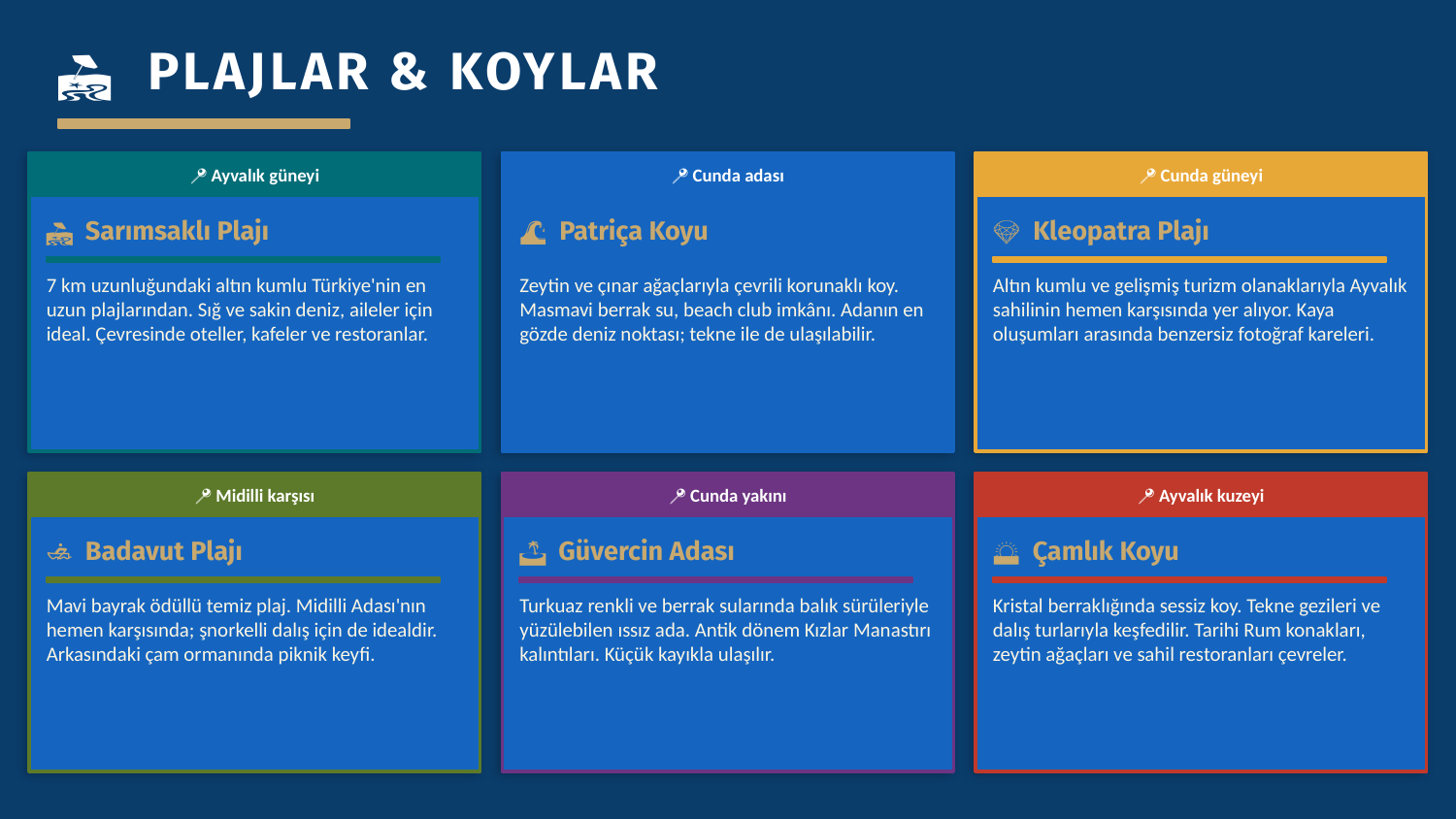

🏖  PLAJLAR & KOYLAR

📍 Ayvalık güneyi

📍 Cunda adası

📍 Cunda güneyi
🏖  Sarımsaklı Plajı
🌊  Patriça Koyu
💎  Kleopatra Plajı

7 km uzunluğundaki altın kumlu Türkiye'nin en uzun plajlarından. Sığ ve sakin deniz, aileler için ideal. Çevresinde oteller, kafeler ve restoranlar.
Zeytin ve çınar ağaçlarıyla çevrili korunaklı koy. Masmavi berrak su, beach club imkânı. Adanın en gözde deniz noktası; tekne ile de ulaşılabilir.
Altın kumlu ve gelişmiş turizm olanaklarıyla Ayvalık sahilinin hemen karşısında yer alıyor. Kaya oluşumları arasında benzersiz fotoğraf kareleri.

📍 Midilli karşısı

📍 Cunda yakını

📍 Ayvalık kuzeyi
🚣  Badavut Plajı
🏝  Güvercin Adası
🌅  Çamlık Koyu

Mavi bayrak ödüllü temiz plaj. Midilli Adası'nın hemen karşısında; şnorkelli dalış için de idealdir. Arkasındaki çam ormanında piknik keyfi.
Turkuaz renkli ve berrak sularında balık sürüleriyle yüzülebilen ıssız ada. Antik dönem Kızlar Manastırı kalıntıları. Küçük kayıkla ulaşılır.
Kristal berraklığında sessiz koy. Tekne gezileri ve dalış turlarıyla keşfedilir. Tarihi Rum konakları, zeytin ağaçları ve sahil restoranları çevreler.